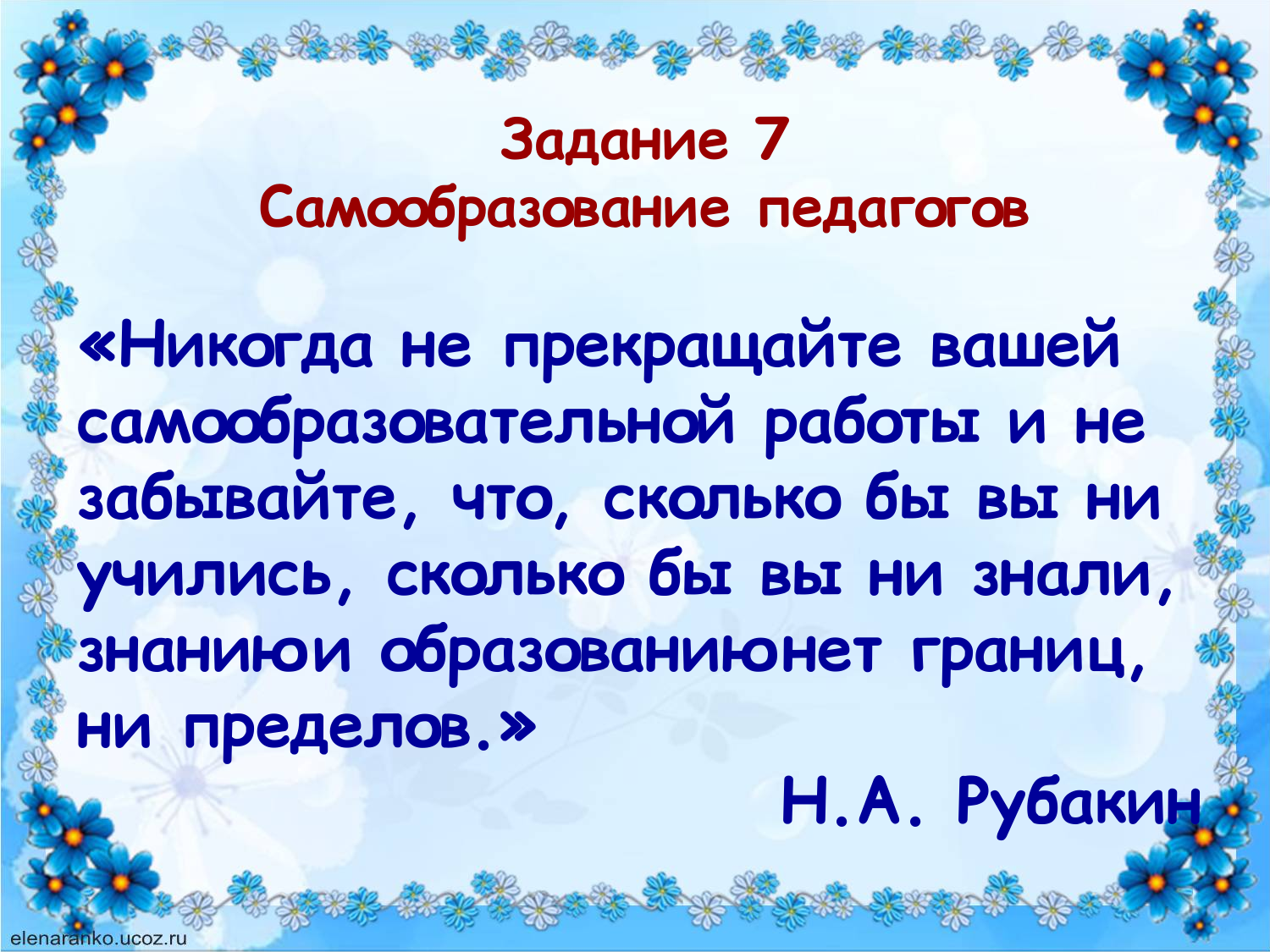

Задание 7
Самообразование педагогов
«Никогда не прекращайте вашей самообразовательной работы и не забывайте, что, сколько бы вы ни учились, сколько бы вы ни знали, знанию и образованию нет границ, ни пределов.»
Н.А. Рубакин